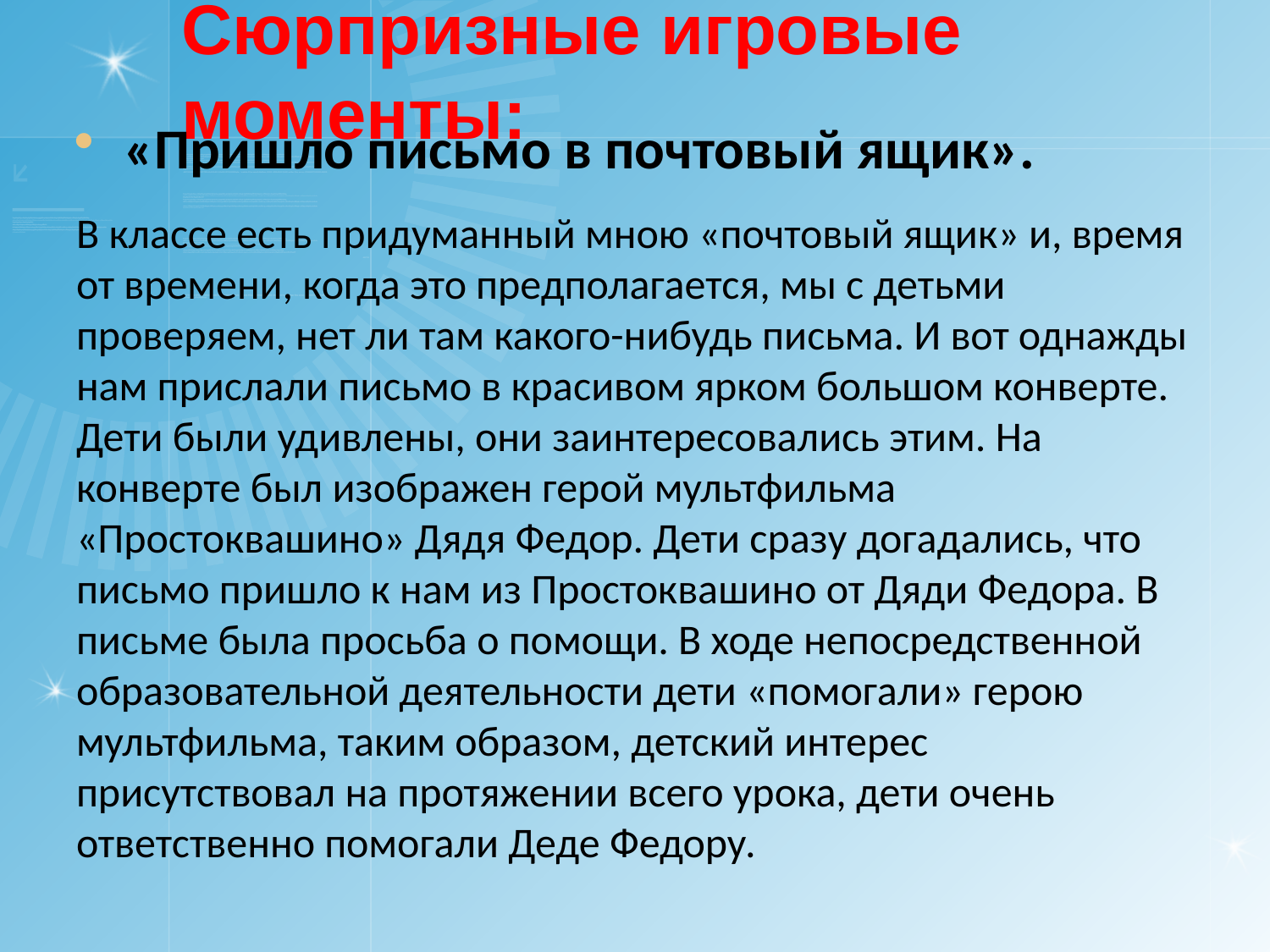

# Сюрпризные игровые моменты:
«Пришло письмо в почтовый ящик».
В классе есть придуманный мною «почтовый ящик» и, время от времени, когда это предполагается, мы с детьми проверяем, нет ли там какого-нибудь письма. И вот однажды нам прислали письмо в красивом ярком большом конверте. Дети были удивлены, они заинтересовались этим. На конверте был изображен герой мультфильма «Простоквашино» Дядя Федор. Дети сразу догадались, что письмо пришло к нам из Простоквашино от Дяди Федора. В письме была просьба о помощи. В ходе непосредственной образовательной деятельности дети «помогали» герою мультфильма, таким образом, детский интерес присутствовал на протяжении всего урока, дети очень ответственно помогали Деде Федору.